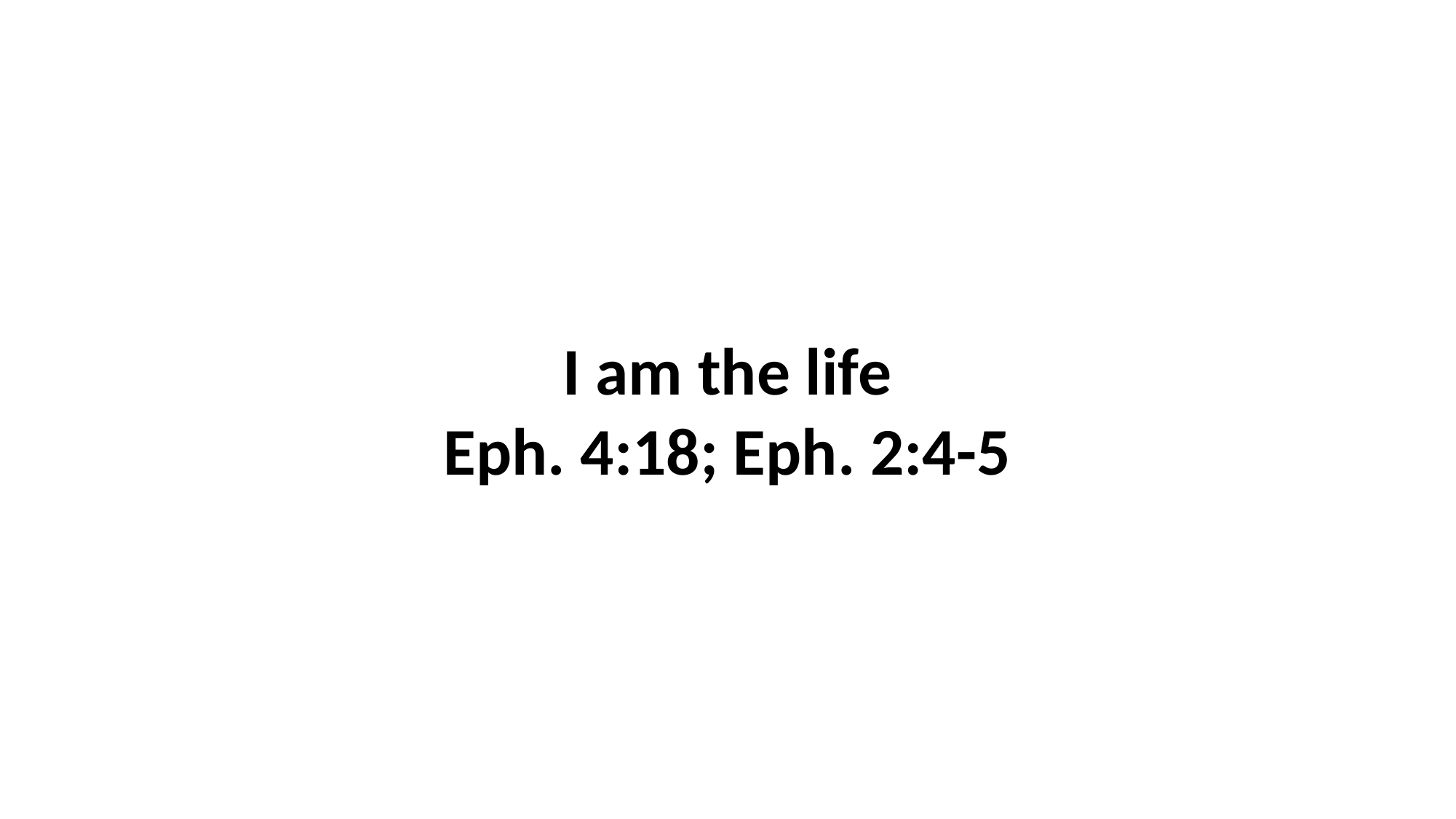

I am the life
Eph. 4:18; Eph. 2:4-5